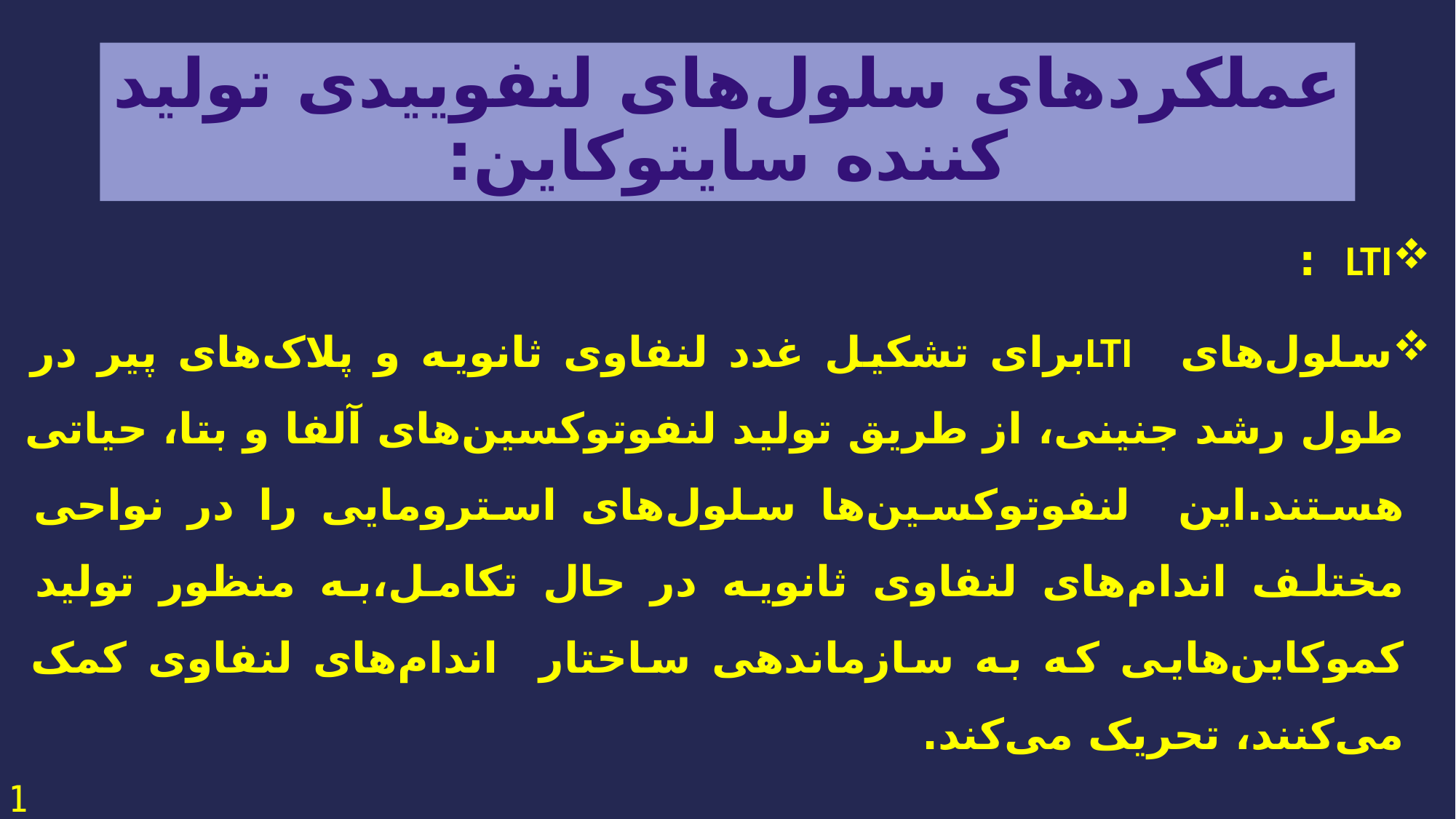

# عملکرد‌های سلول‌های لنفوییدی تولید کننده سایتوکاین:
LTI  :
سلول‌های  LTIبرای تشکیل غدد لنفاوی ثانویه و پلاک‌های پیر در طول رشد جنینی، از طریق تولید لنفوتوکسین‌های آلفا و بتا، حیاتی هستند.این  لنفوتوکسین‌ها سلول‌های استرومایی را در نواحی مختلف اندام‌های لنفاوی ثانویه در حال تکامل،به منظور تولید کموکاین‌هایی که به سازماندهی ساختار  اندام‌های لنفاوی کمک می‌کنند، تحریک می‌کند.
19